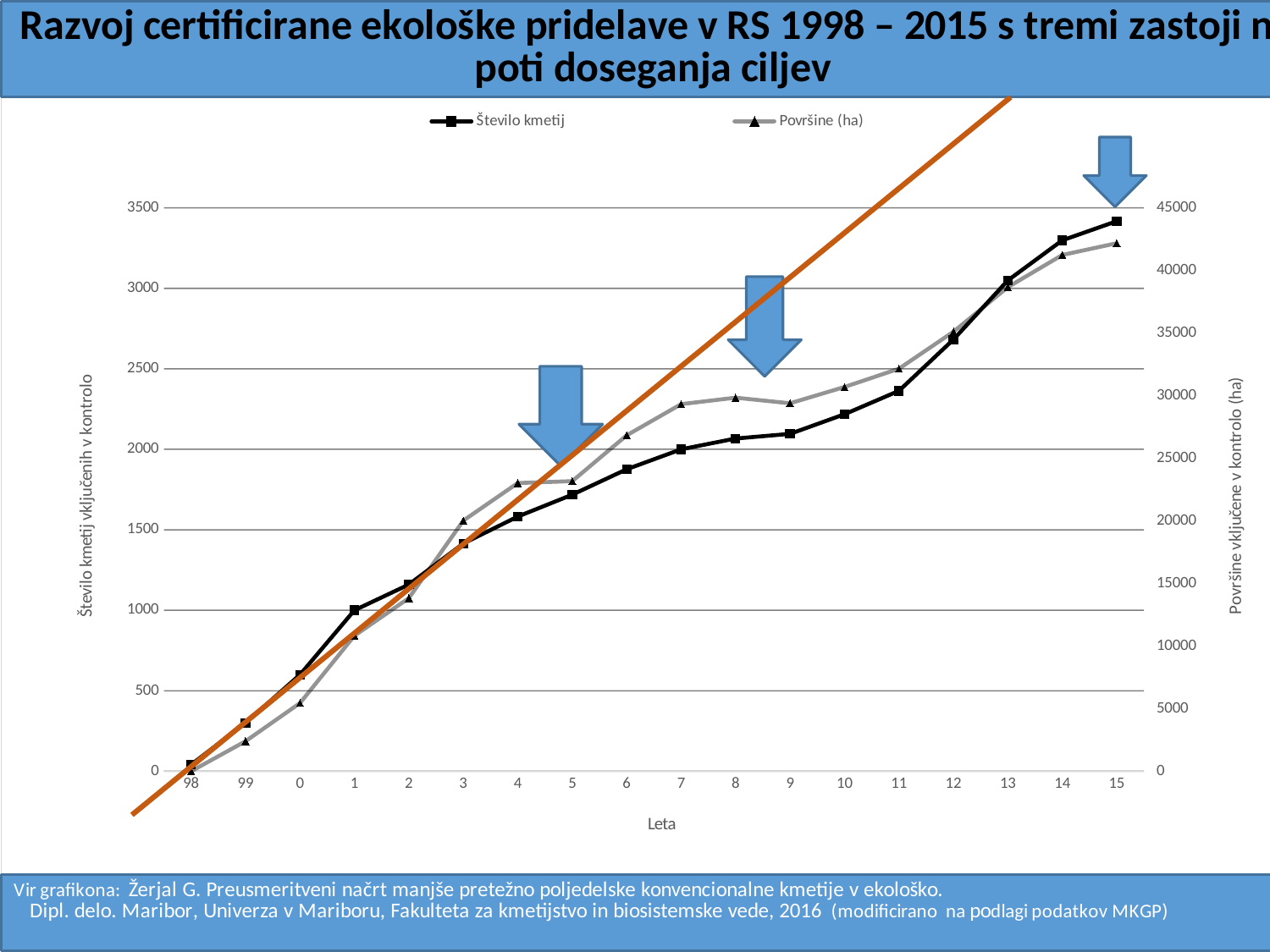

### Chart

| Category | Število kmetij | Površine (ha) |
|---|---|---|
| 98 | 41.0 | 0.0 |
| 99 | 300.0 | 2400.0 |
| 0 | 600.0 | 5448.0 |
| 1 | 1000.0 | 10828.0 |
| 2 | 1160.0 | 13828.0 |
| 3 | 1415.0 | 20018.0 |
| 4 | 1582.0 | 23019.0 |
| 5 | 1718.0 | 23169.0 |
| 6 | 1876.0 | 26831.0 |
| 7 | 2000.0 | 29322.0 |
| 8 | 2067.0 | 29836.0 |
| 9 | 2096.0 | 29388.0 |
| 10 | 2218.0 | 30689.0 |
| 11 | 2363.0 | 32149.0 |
| 12 | 2682.0 | 35100.0 |
| 13 | 3049.0 | 38664.0 |
| 14 | 3298.0 | 41238.0 |
| 15 | 3417.0 | 42173.0 |